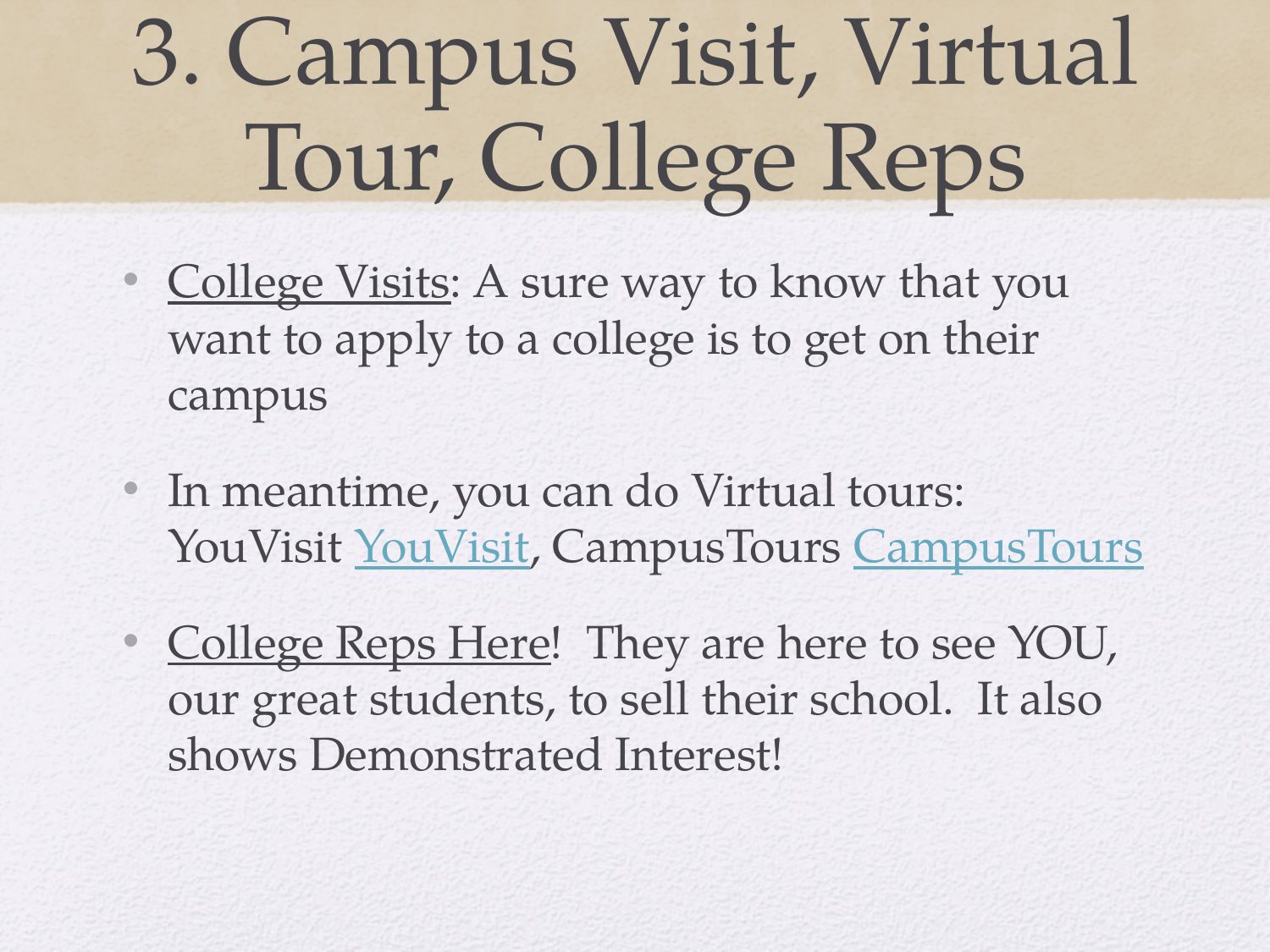

# 3. Campus Visit, Virtual Tour, College Reps
College Visits: A sure way to know that you want to apply to a college is to get on their campus
In meantime, you can do Virtual tours: YouVisit YouVisit, CampusTours CampusTours
College Reps Here!  They are here to see YOU, our great students, to sell their school.  It also shows Demonstrated Interest!